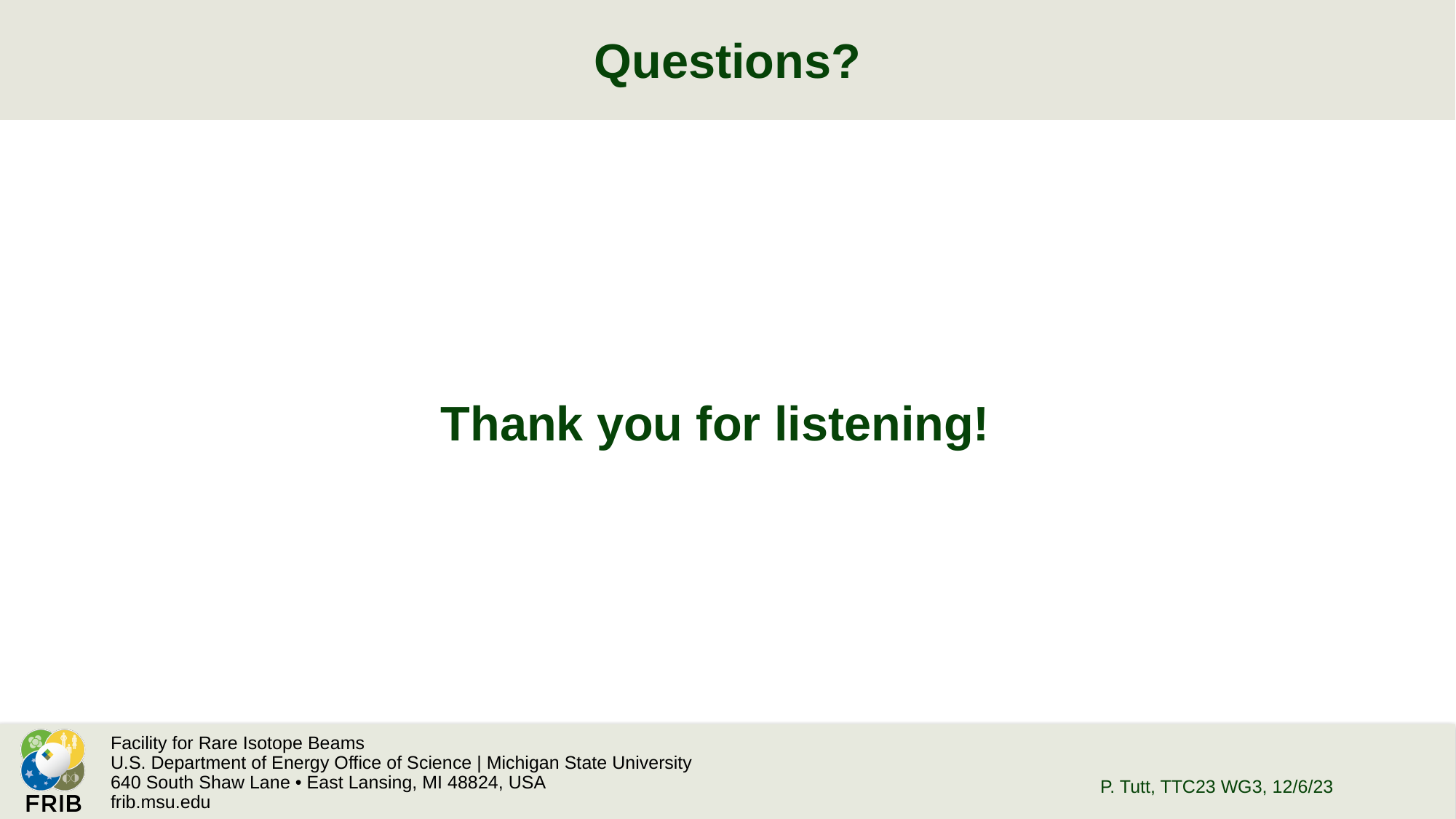

# Questions?
Thank you for listening!
P. Tutt, TTC23 WG3, 12/6/23